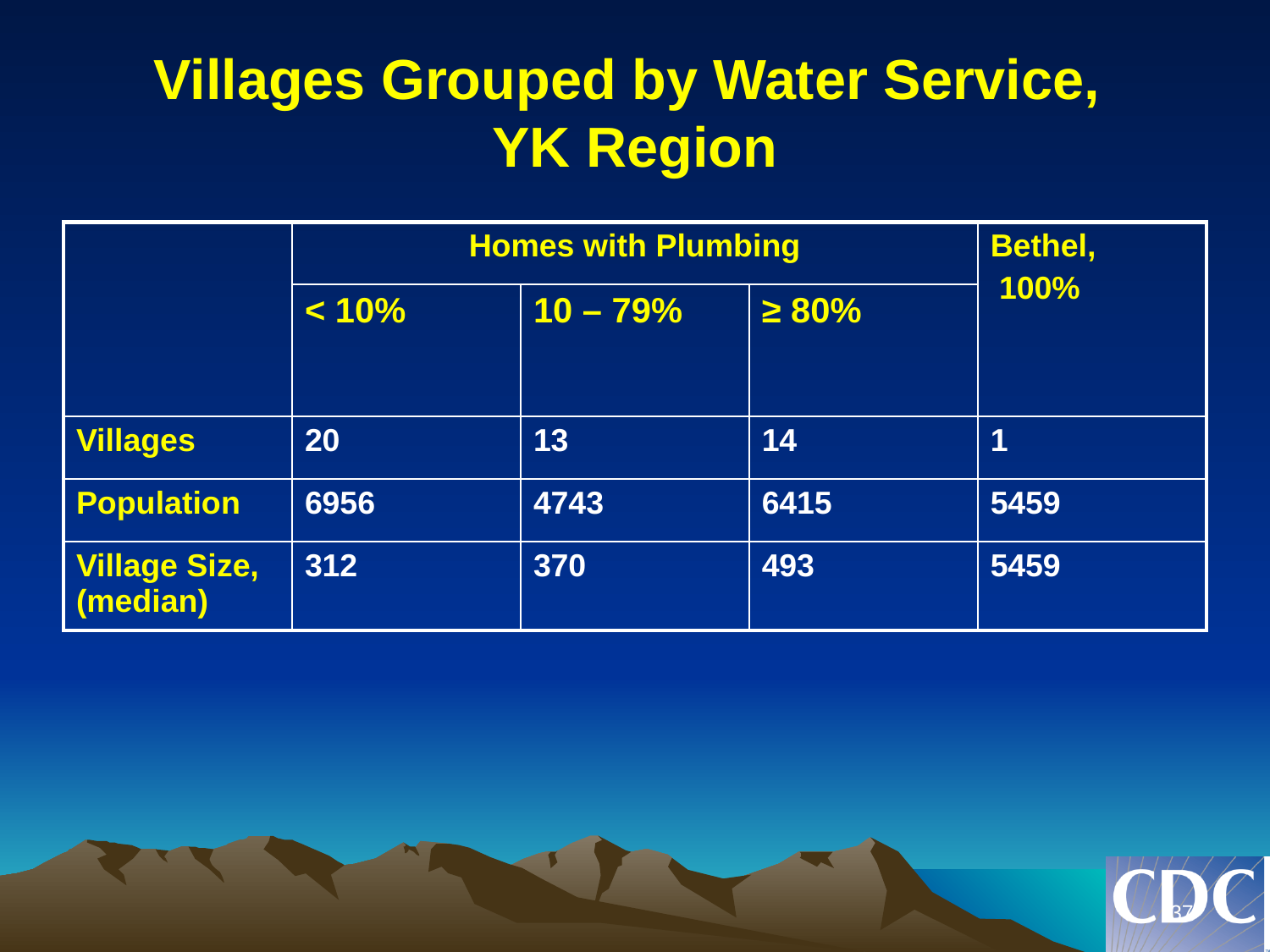

# Villages Grouped by Water Service, YK Region
|  | Homes with Plumbing |  |  | Bethel, 100% |
| --- | --- | --- | --- | --- |
|  | < 10% | 10 – 79% | ≥ 80% |  |
| Villages | 20 | 13 | 14 | 1 |
| Population | 6956 | 4743 | 6415 | 5459 |
| Village Size, (median) | 312 | 370 | 493 | 5459 |
37